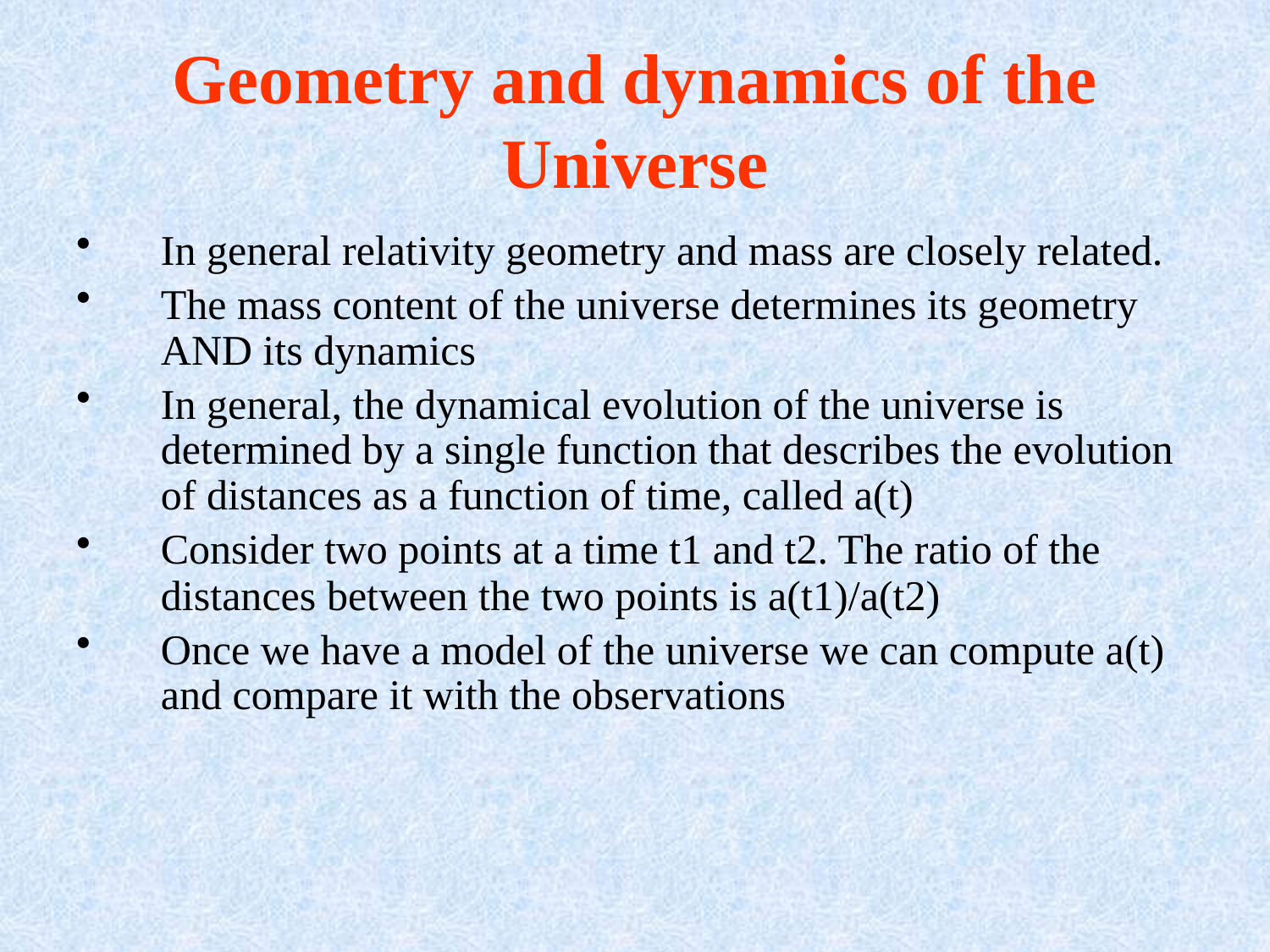

# Geometry and dynamics of the Universe
In general relativity geometry and mass are closely related.
The mass content of the universe determines its geometry AND its dynamics
In general, the dynamical evolution of the universe is determined by a single function that describes the evolution of distances as a function of time, called a(t)
Consider two points at a time t1 and t2. The ratio of the distances between the two points is a(t1)/a(t2)
Once we have a model of the universe we can compute a(t) and compare it with the observations